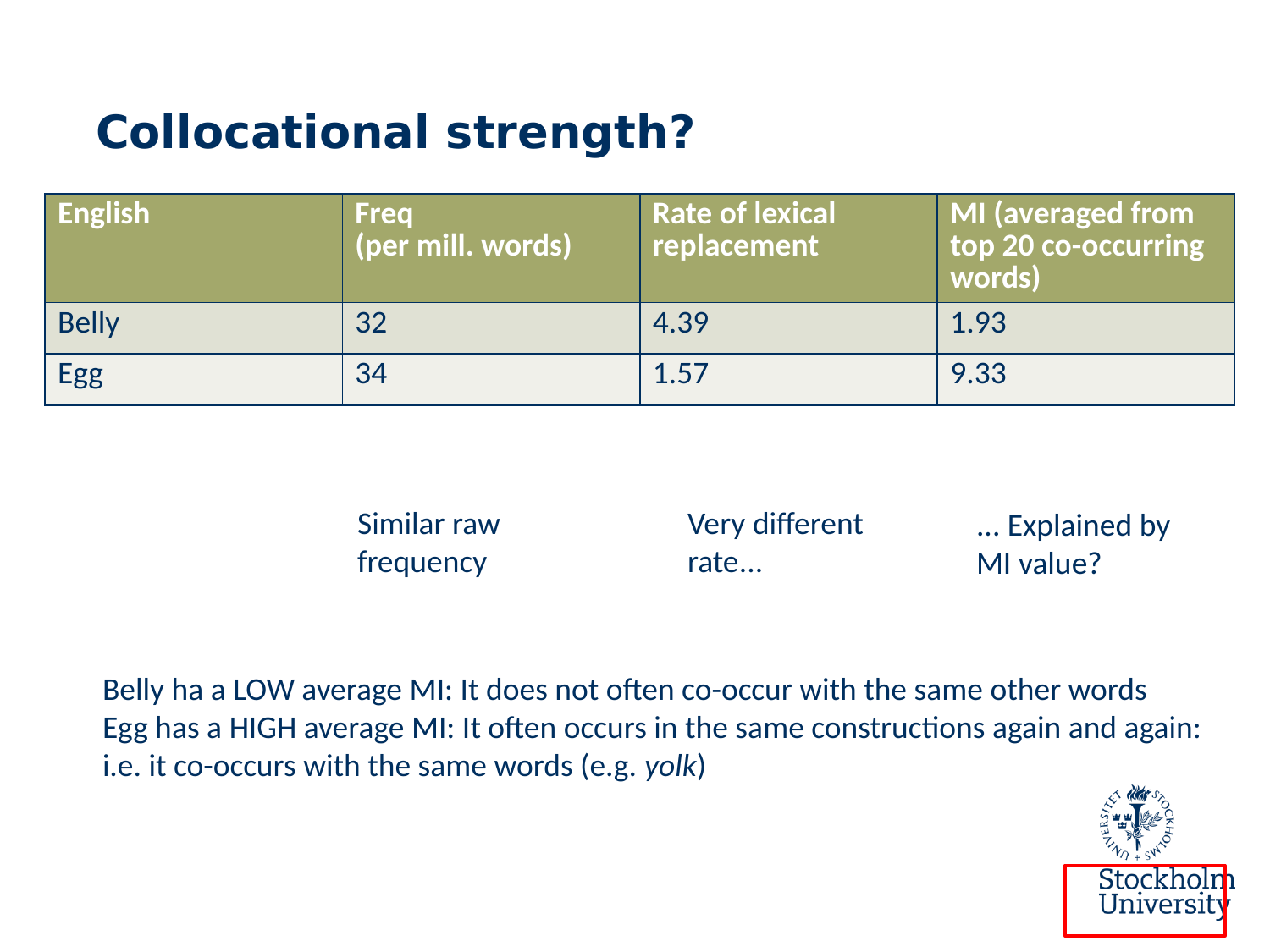

# Collocational strength?
| English | Freq (per mill. words) | Rate of lexical replacement | MI (averaged from top 20 co-occurring words) |
| --- | --- | --- | --- |
| Belly | 32 | 4.39 | 1.93 |
| Egg | 34 | 1.57 | 9.33 |
Very different rate...
Similar raw frequency
... Explained by MI value?
Belly ha a LOW average MI: It does not often co-occur with the same other words
Egg has a HIGH average MI: It often occurs in the same constructions again and again:
i.e. it co-occurs with the same words (e.g. yolk)